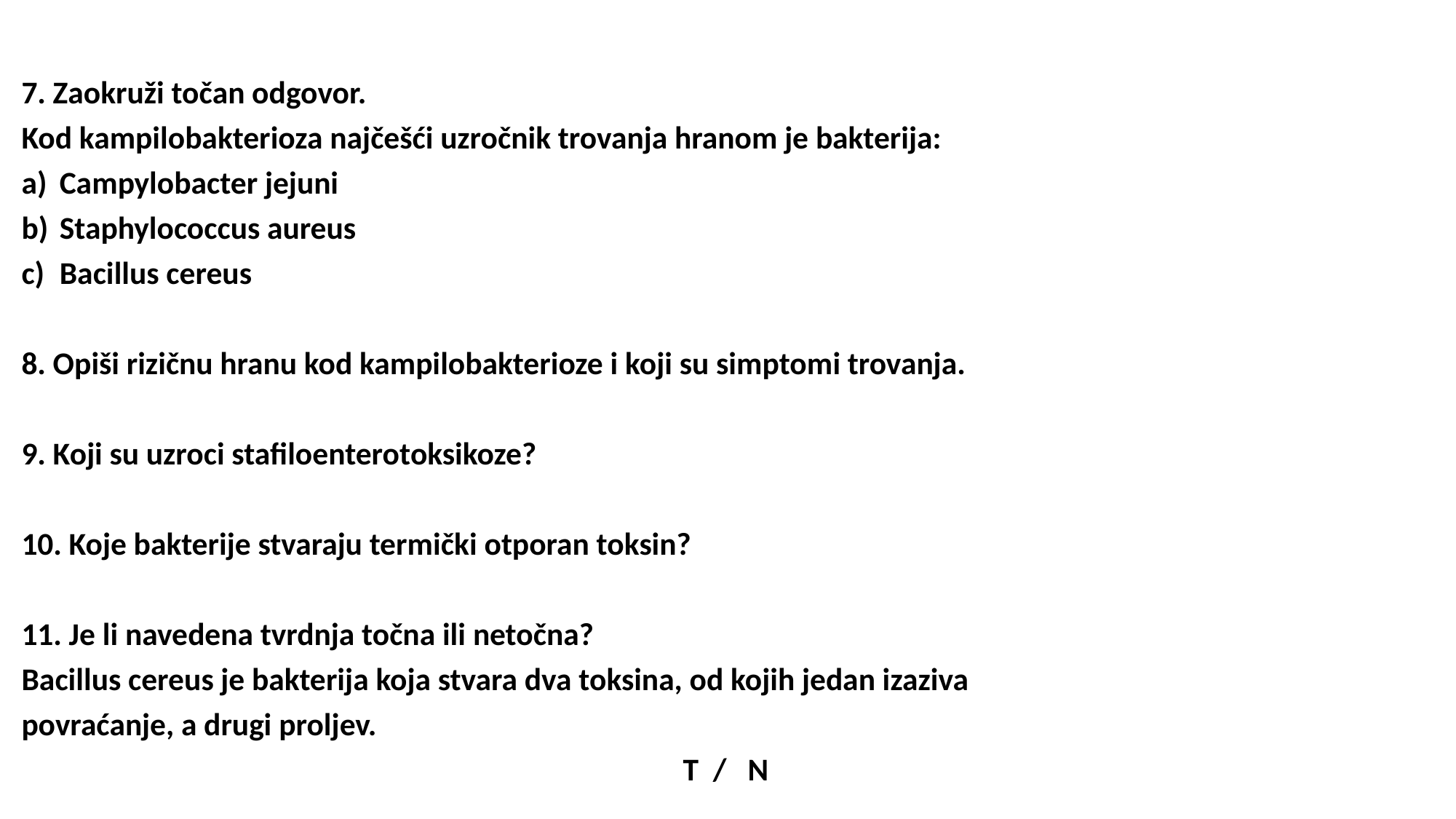

7. Zaokruži točan odgovor.
Kod kampilobakterioza najčešći uzročnik trovanja hranom je bakterija:
Campylobacter jejuni
Staphylococcus aureus
Bacillus cereus

8. Opiši rizičnu hranu kod kampilobakterioze i koji su simptomi trovanja.

9. Koji su uzroci stafiloenterotoksikoze?

10. Koje bakterije stvaraju termički otporan toksin?

11. Je li navedena tvrdnja točna ili netočna?
Bacillus cereus je bakterija koja stvara dva toksina, od kojih jedan izaziva
povraćanje, a drugi proljev.
T  /   N